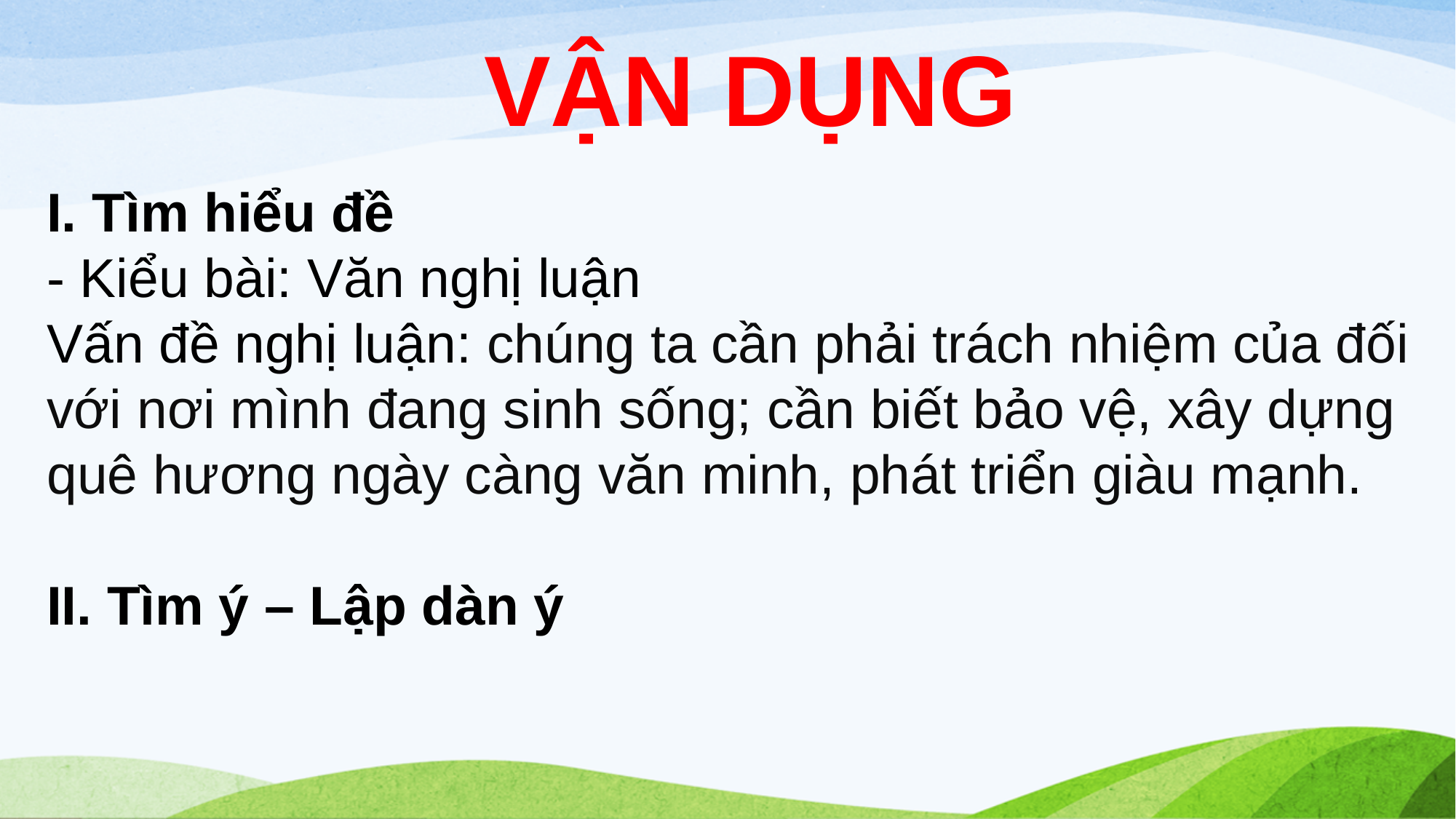

VẬN DỤNG
#
I. Tìm hiểu đề
- Kiểu bài: Văn nghị luận
Vấn đề nghị luận: chúng ta cần phải trách nhiệm của đối với nơi mình đang sinh sống; cần biết bảo vệ, xây dựng quê hương ngày càng văn minh, phát triển giàu mạnh.

II. Tìm ý – Lập dàn ý